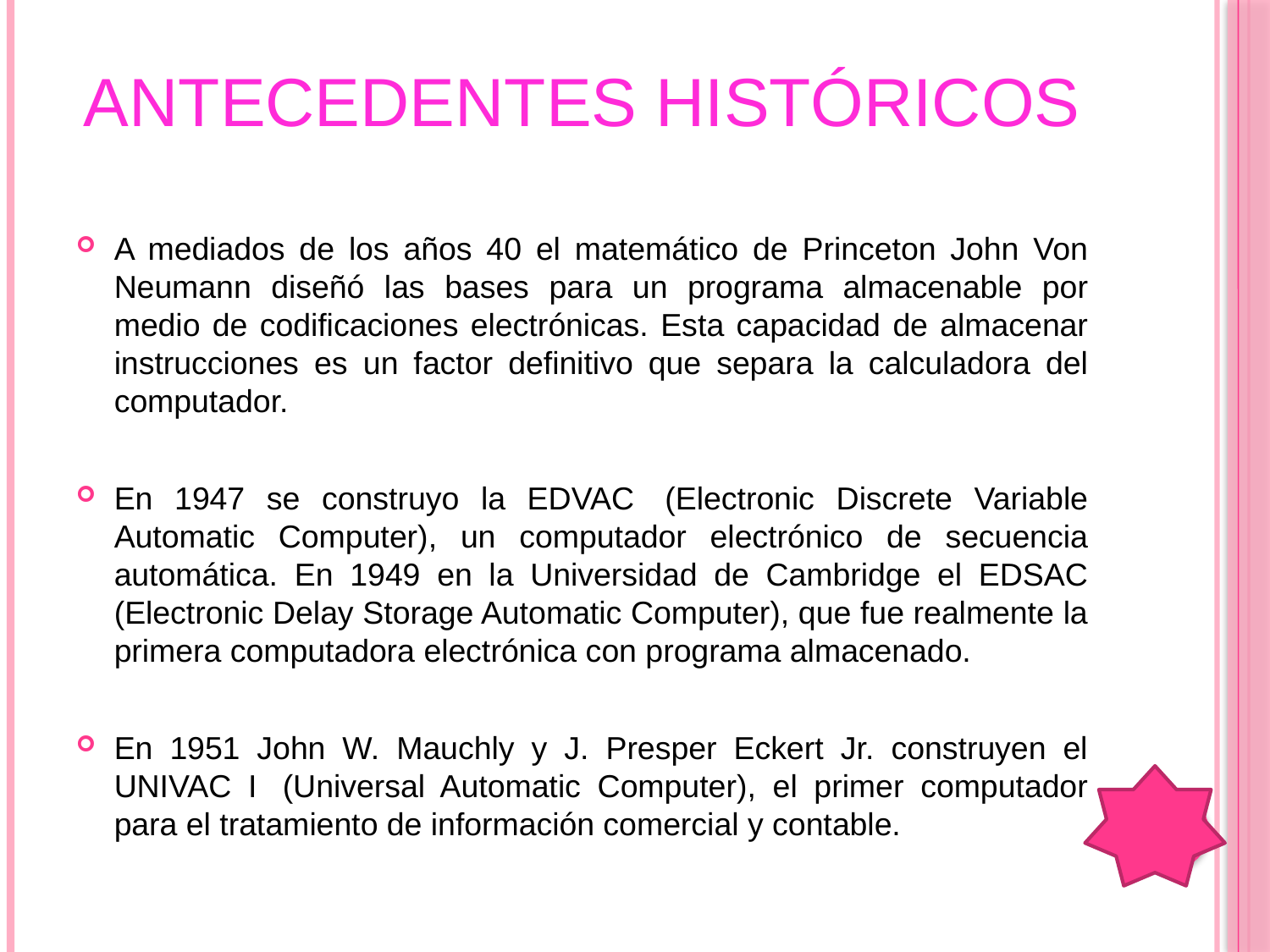

# ANTECEDENTES HISTÓRICOS
A mediados de los años 40 el matemático de Princeton John Von Neumann diseñó las bases para un programa almacenable por medio de codificaciones electrónicas. Esta capacidad de almacenar instrucciones es un factor definitivo que separa la calculadora del computador.

En 1947 se construyo la EDVAC  (Electronic Discrete Variable Automatic Computer), un computador electrónico de secuencia automática. En 1949 en la Universidad de Cambridge el EDSAC (Electronic Delay Storage Automatic Computer), que fue realmente la primera computadora electrónica con programa almacenado.

En 1951 John W. Mauchly y J. Presper Eckert Jr. construyen el UNIVAC I  (Universal Automatic Computer), el primer computador para el tratamiento de información comercial y contable.